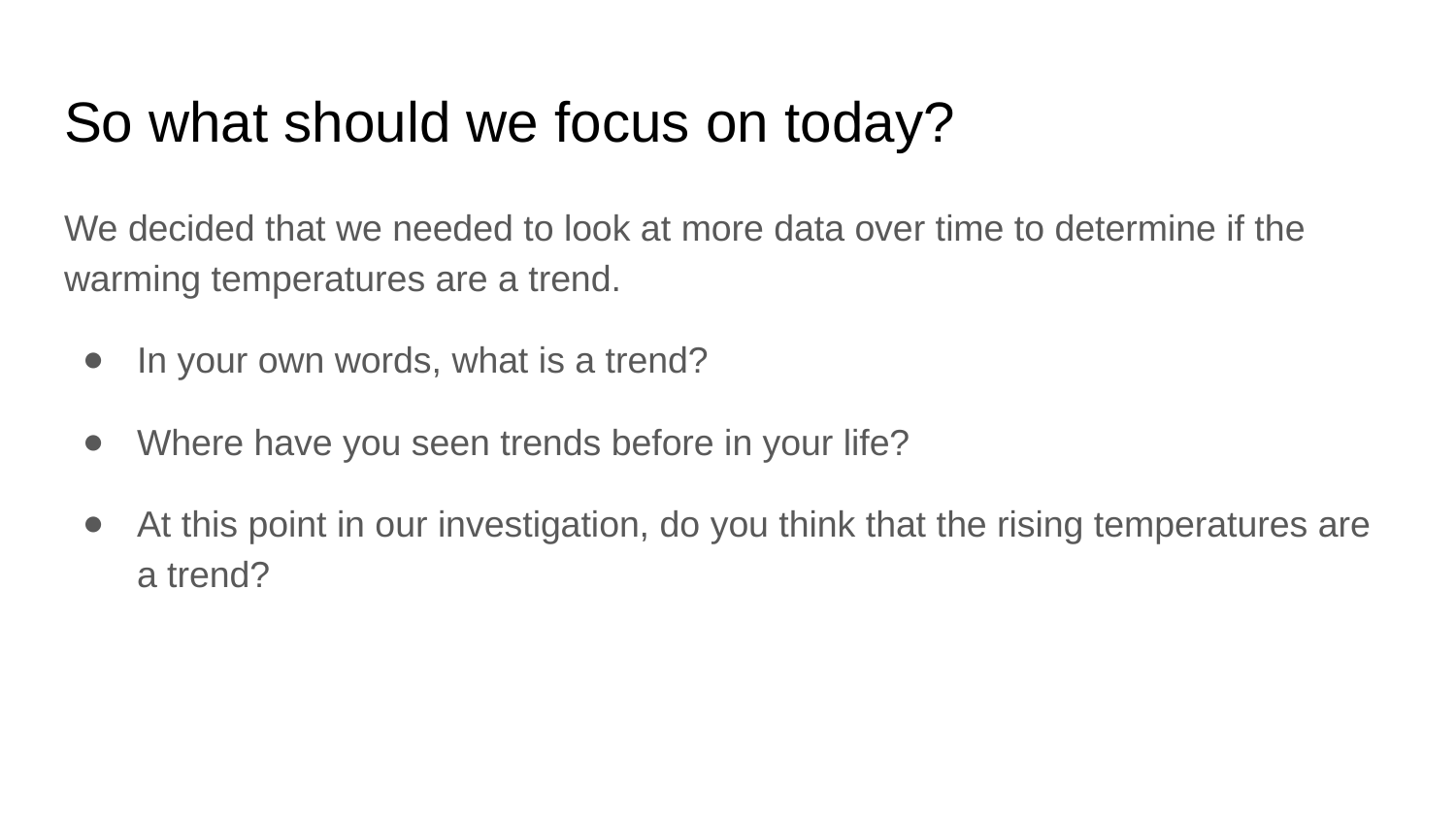

# So what should we focus on today?
We decided that we needed to look at more data over time to determine if the warming temperatures are a trend.
In your own words, what is a trend?
Where have you seen trends before in your life?
At this point in our investigation, do you think that the rising temperatures are a trend?